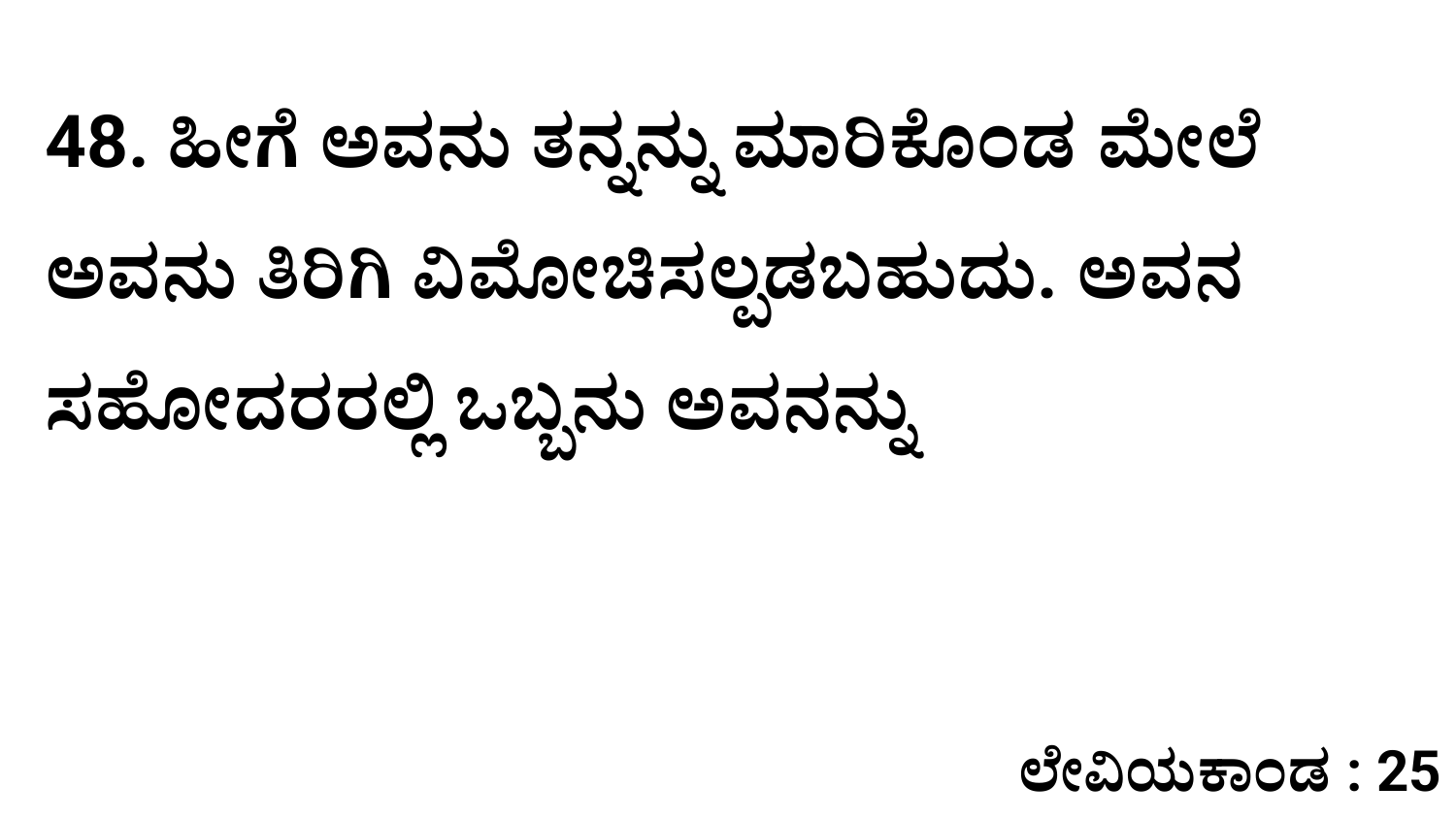

48. ಹೀಗೆ ಅವನು ತನ್ನನ್ನು ಮಾರಿಕೊಂಡ ಮೇಲೆ ಅವನು ತಿರಿಗಿ ವಿಮೋಚಿಸಲ್ಪಡಬಹುದು. ಅವನ ಸಹೋದರರಲ್ಲಿ ಒಬ್ಬನು ಅವನನ್ನು
ಲೇವಿಯಕಾಂಡ : 25